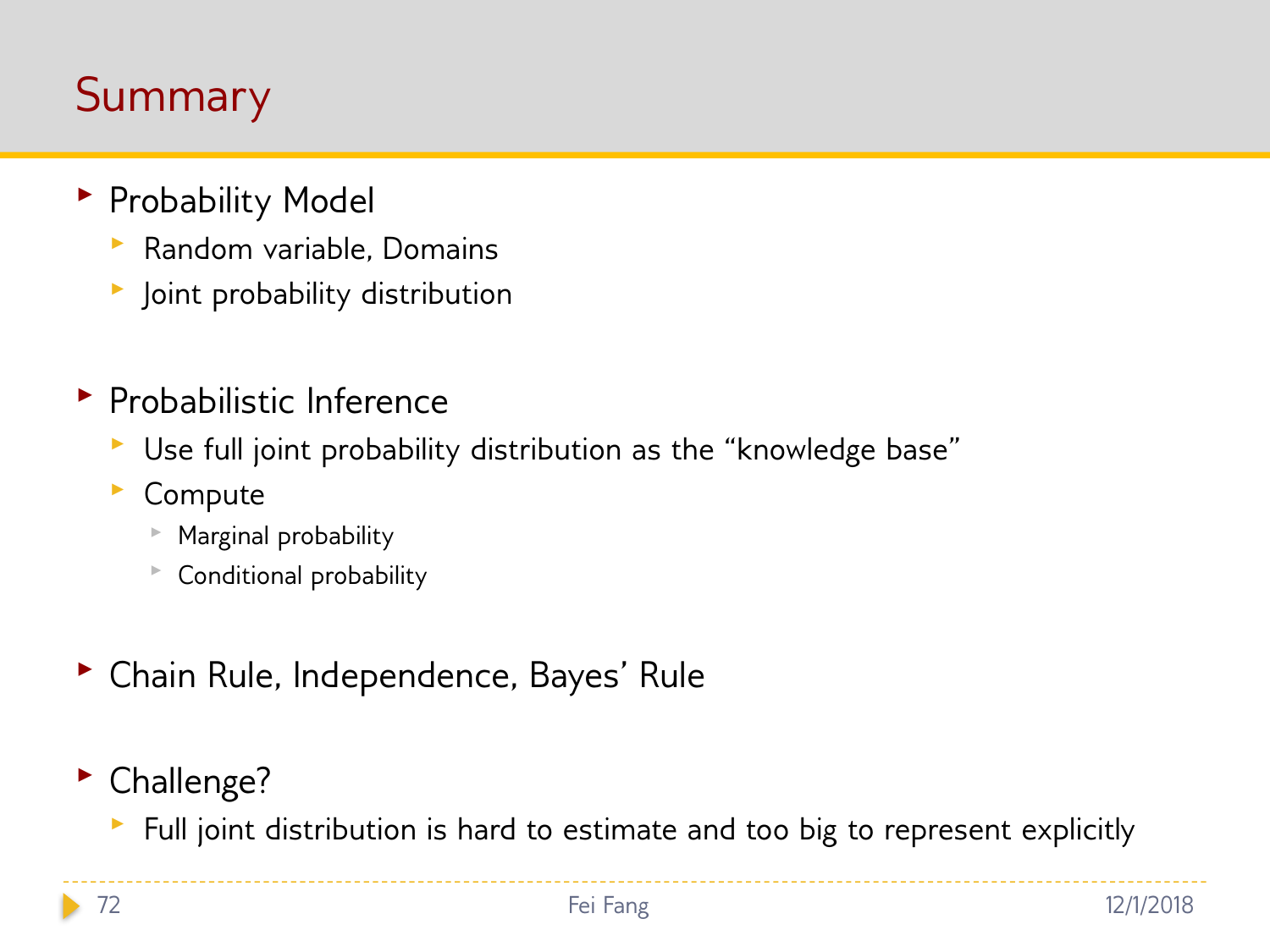

# Summary
Probability Model
Random variable, Domains
Joint probability distribution

Probabilistic Inference
Use full joint probability distribution as the “knowledge base”
Compute
Marginal probability
Conditional probability

Chain Rule, Independence, Bayes’ Rule

Challenge?
Full joint distribution is hard to estimate and too big to represent explicitly
72
Fei Fang
12/1/2018